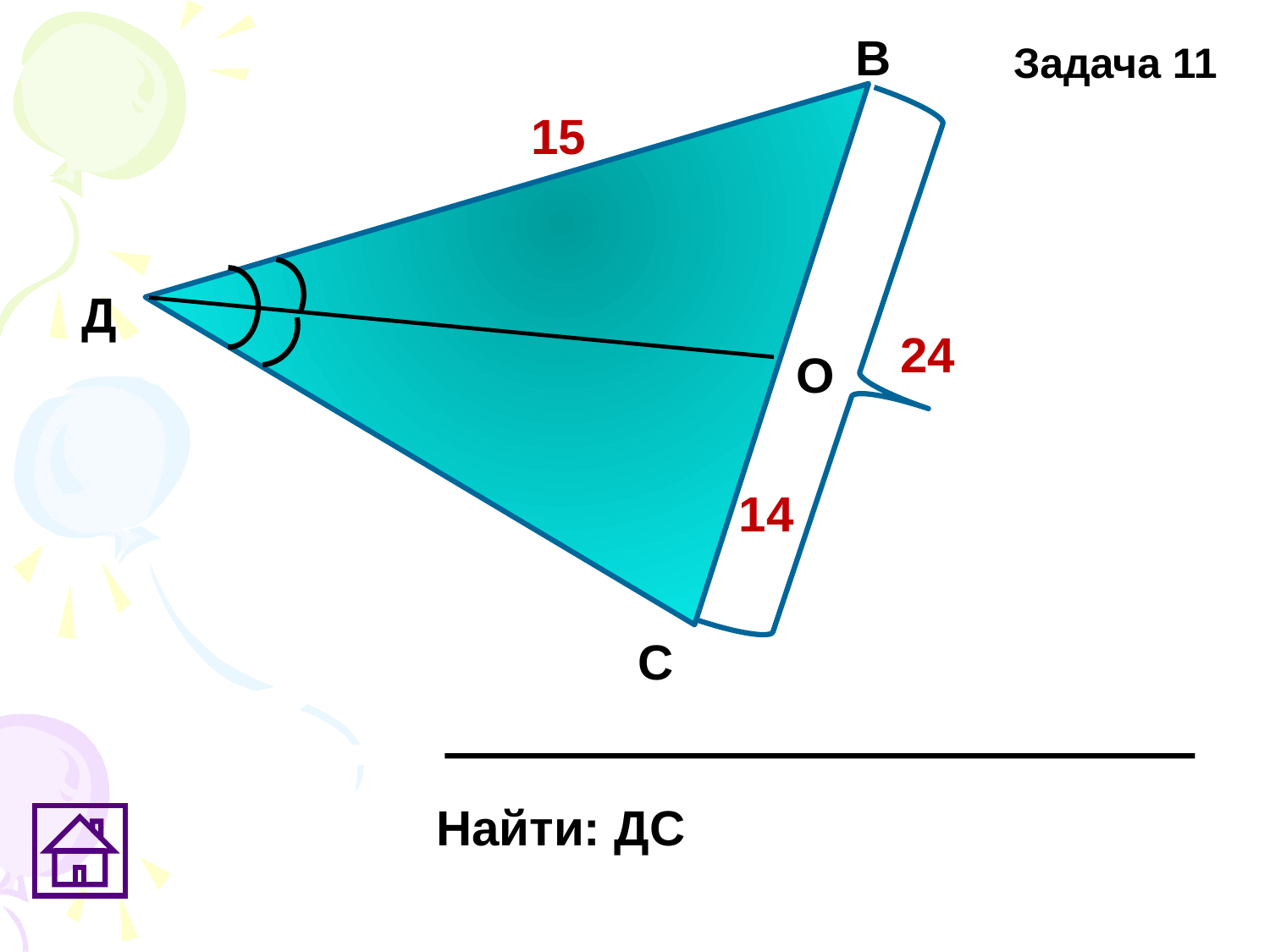

В
Задача 11

15

Д

24

О
14
С

Найти: ДС